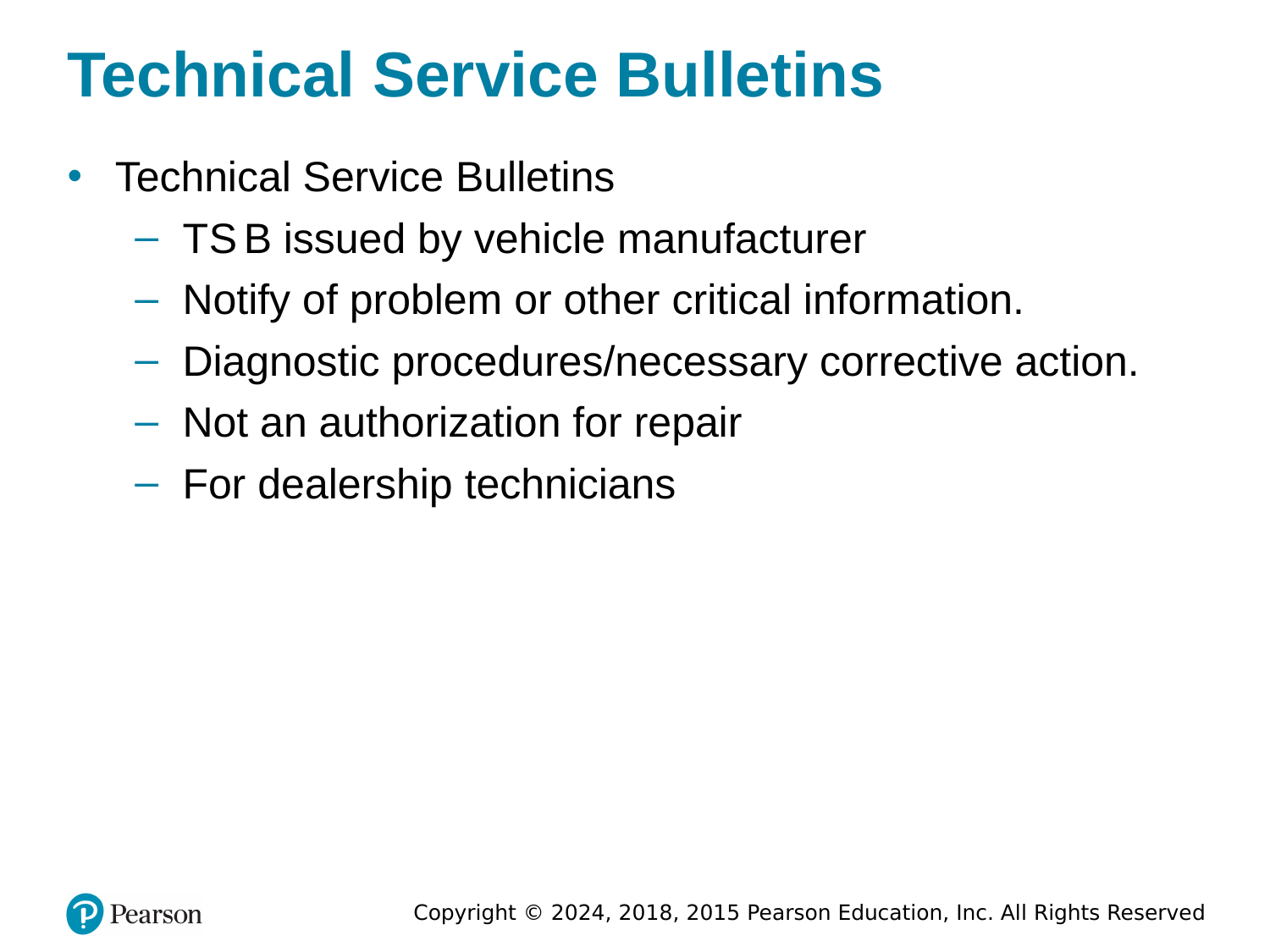

# Technical Service Bulletins
Technical Service Bulletins
T S B issued by vehicle manufacturer
Notify of problem or other critical information.
Diagnostic procedures/necessary corrective action.
Not an authorization for repair
For dealership technicians